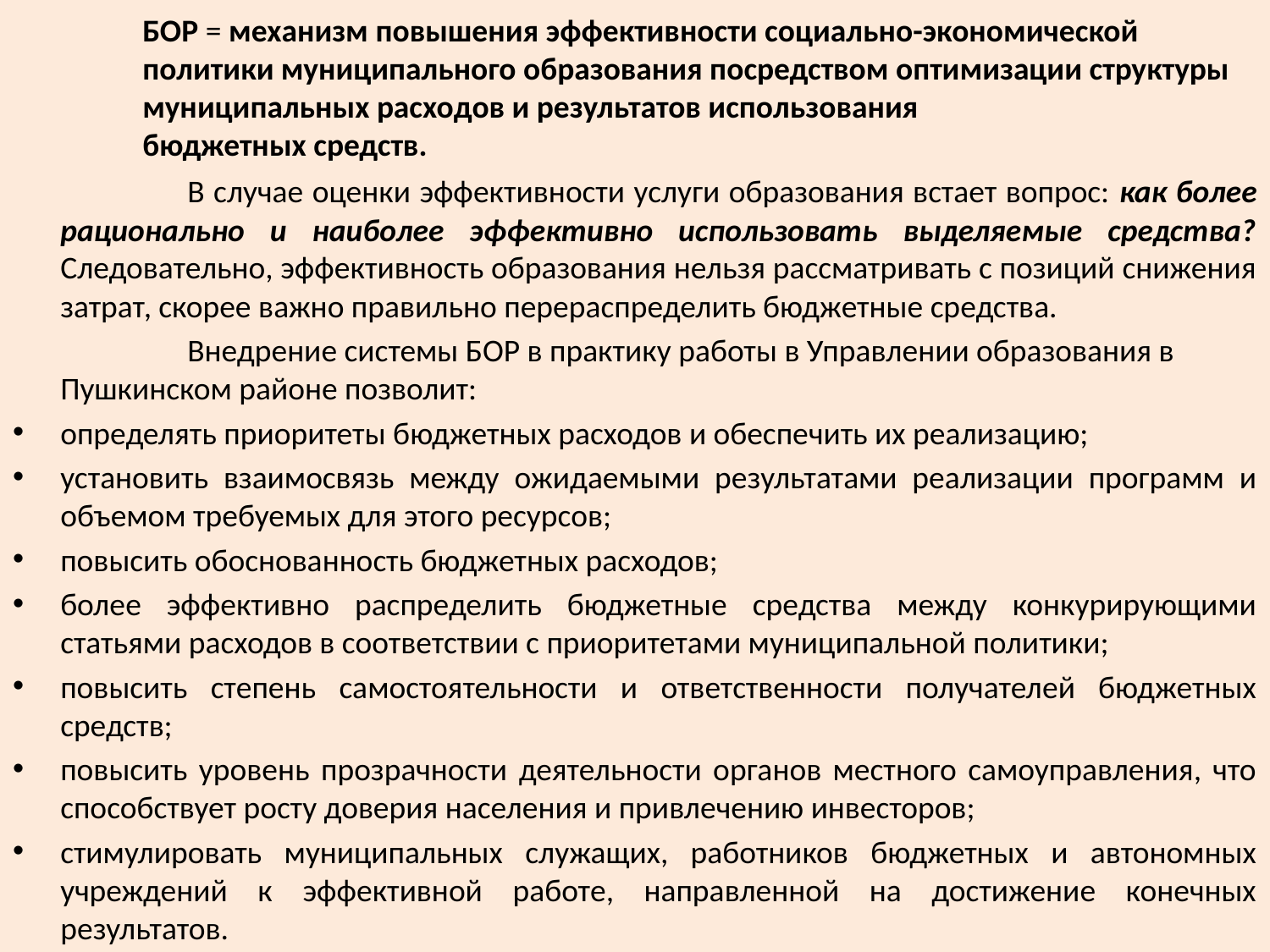

# БОР = механизм повышения эффективности социально-экономической политики муниципального образования посредством оптимизации структуры муниципальных расходов и результатов использования бюджетных средств.

		В случае оценки эффективности услуги образования встает вопрос: как более рационально и наиболее эффективно использовать выделяемые средства? Следовательно, эффективность образования нельзя рассматривать с позиций снижения затрат, скорее важно правильно перераспределить бюджетные средства.
		Внедрение системы БОР в практику работы в Управлении образования в Пушкинском районе позволит:
определять приоритеты бюджетных расходов и обеспечить их реализацию;
установить взаимосвязь между ожидаемыми результатами реализации программ и объемом требуемых для этого ресурсов;
повысить обоснованность бюджетных расходов;
более эффективно распределить бюджетные средства между конкурирующими статьями расходов в соответствии с приоритетами муниципальной политики;
повысить степень самостоятельности и ответственности получателей бюджетных средств;
повысить уровень прозрачности деятельности органов местного самоуправления, что способствует росту доверия населения и привлечению инвесторов;
стимулировать муниципальных служащих, работников бюджетных и автономных учреждений к эффективной работе, направленной на достижение конечных результатов.